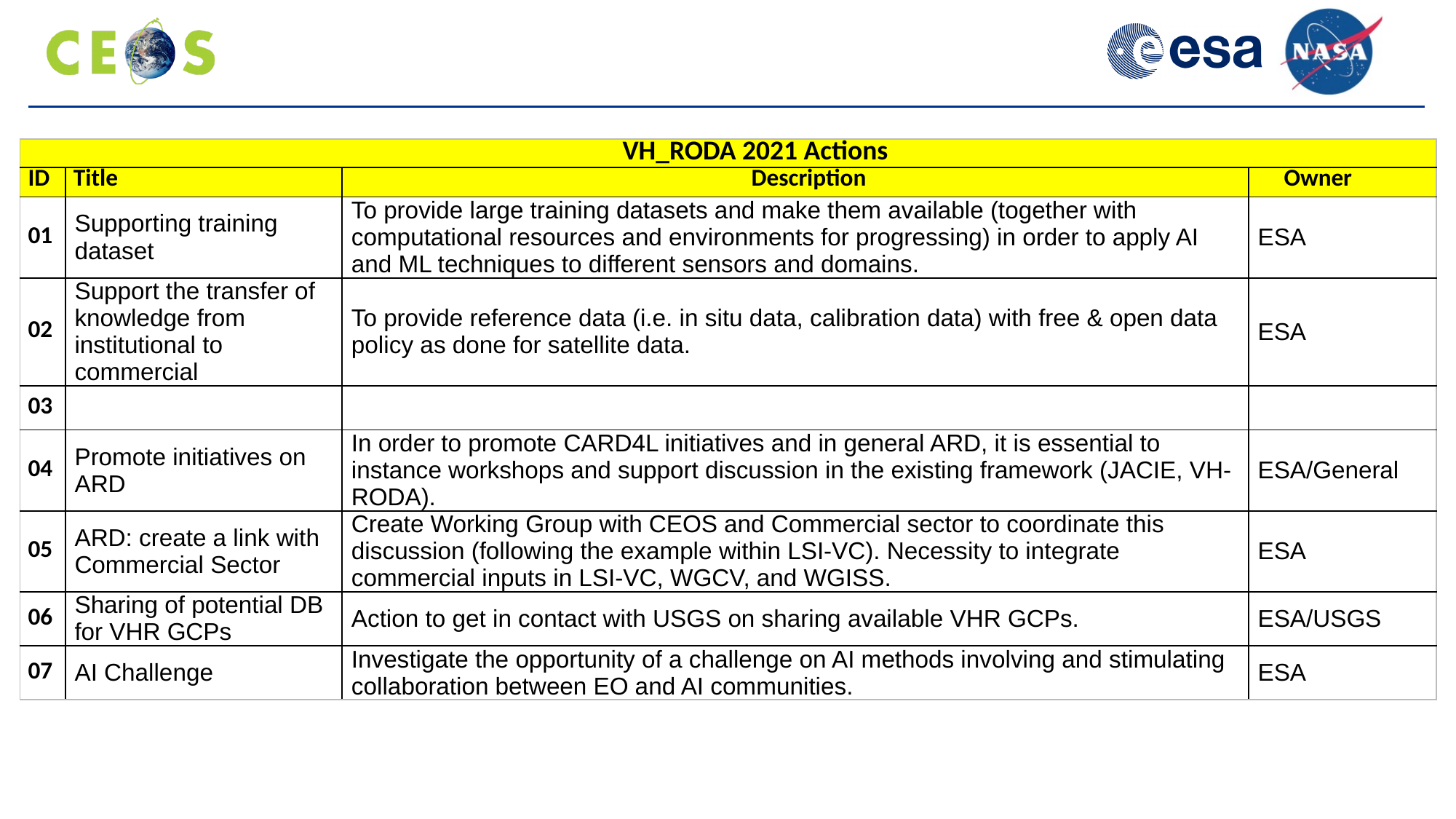

| VH\_RODA 2021 Actions |  |  |  |
| --- | --- | --- | --- |
| ID | Title | Description | Owner |
| 01 | Supporting training dataset | To provide large training datasets and make them available (together with computational resources and environments for progressing) in order to apply AI and ML techniques to different sensors and domains. | ESA |
| 02 | Support the transfer of knowledge from institutional to commercial | To provide reference data (i.e. in situ data, calibration data) with free & open data policy as done for satellite data. | ESA |
| 03 |  |  |  |
| 04 | Promote initiatives on ARD | In order to promote CARD4L initiatives and in general ARD, it is essential to instance workshops and support discussion in the existing framework (JACIE, VH-RODA). | ESA/General |
| 05 | ARD: create a link with Commercial Sector | Create Working Group with CEOS and Commercial sector to coordinate this discussion (following the example within LSI-VC). Necessity to integrate commercial inputs in LSI-VC, WGCV, and WGISS. | ESA |
| 06 | Sharing of potential DB for VHR GCPs | Action to get in contact with USGS on sharing available VHR GCPs. | ESA/USGS |
| 07 | AI Challenge | Investigate the opportunity of a challenge on AI methods involving and stimulating collaboration between EO and AI communities. | ESA |